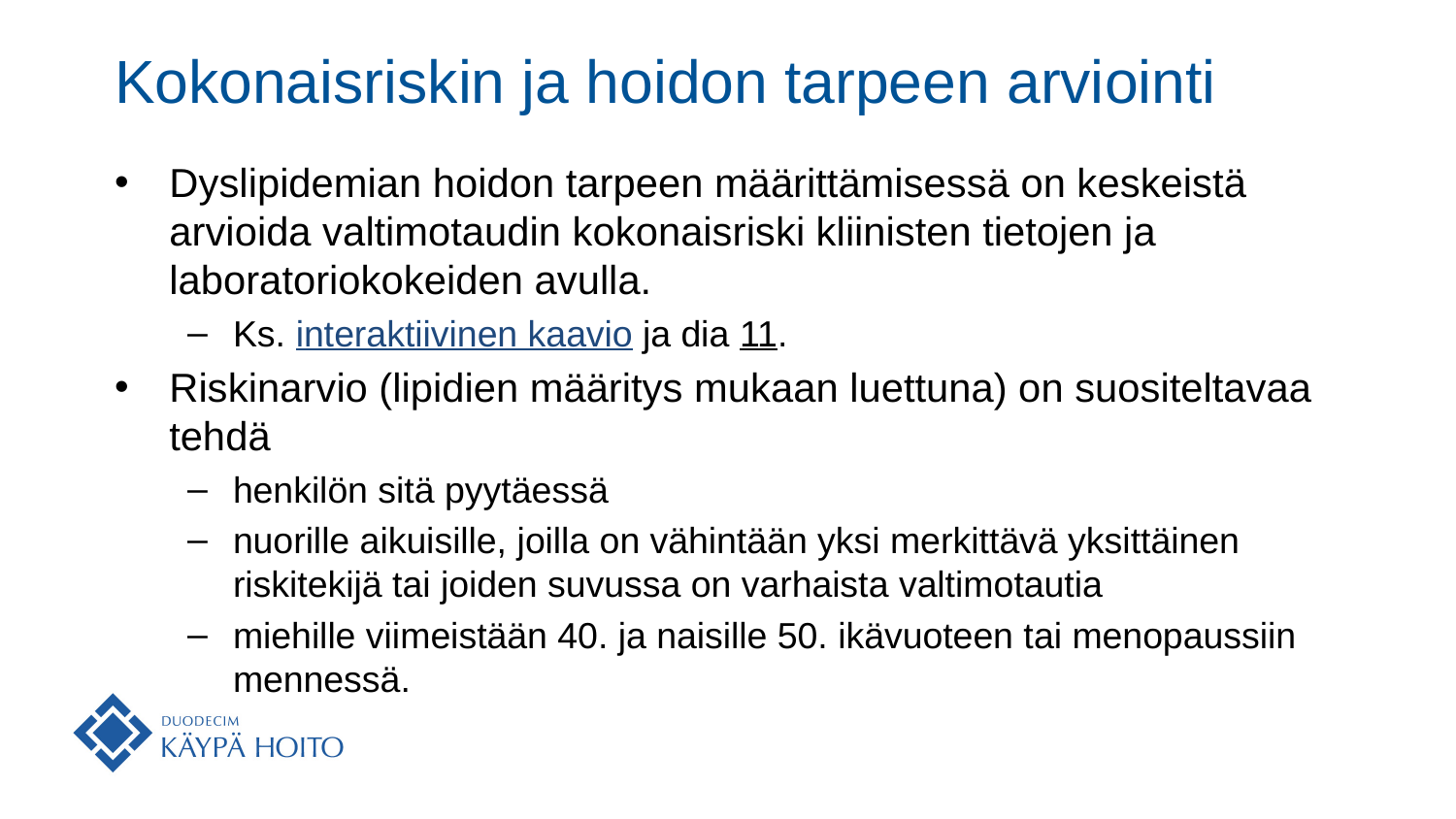

# Kokonaisriskin ja hoidon tarpeen arviointi
Dyslipidemian hoidon tarpeen määrittämisessä on keskeistä arvioida valtimotaudin kokonaisriski kliinisten tietojen ja laboratoriokokeiden avulla.
Ks. interaktiivinen kaavio ja dia 11.
Riskinarvio (lipidien määritys mukaan luettuna) on suositeltavaa tehdä
henkilön sitä pyytäessä
nuorille aikuisille, joilla on vähintään yksi merkittävä yksittäinen riskitekijä tai joiden suvussa on varhaista valtimotautia
miehille viimeistään 40. ja naisille 50. ikävuoteen tai menopaussiin mennessä.